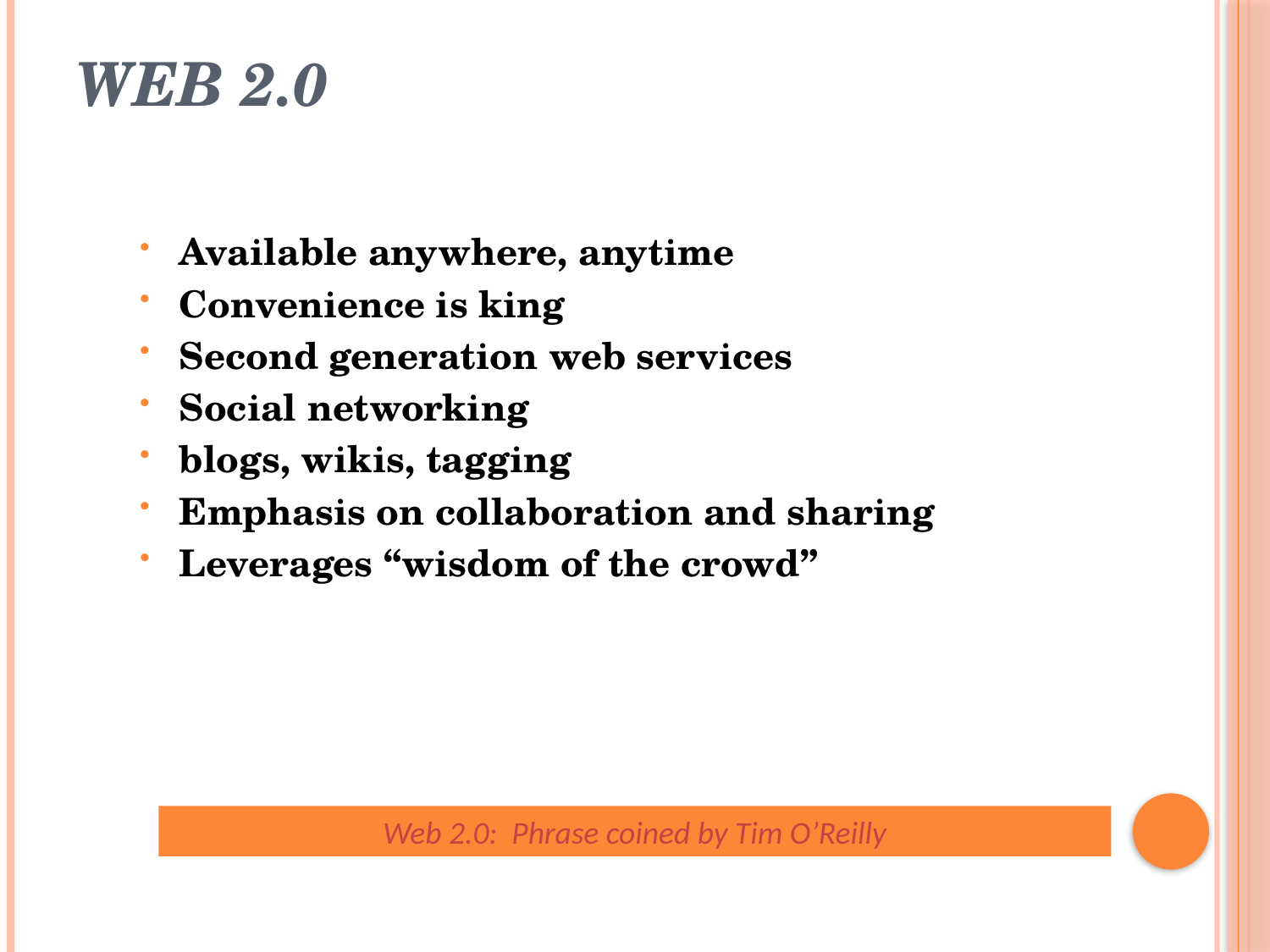

# Web 2.0
Available anywhere, anytime
Convenience is king
Second generation web services
Social networking
blogs, wikis, tagging
Emphasis on collaboration and sharing
Leverages “wisdom of the crowd”

Web 2.0:  Phrase coined by Tim O’Reilly